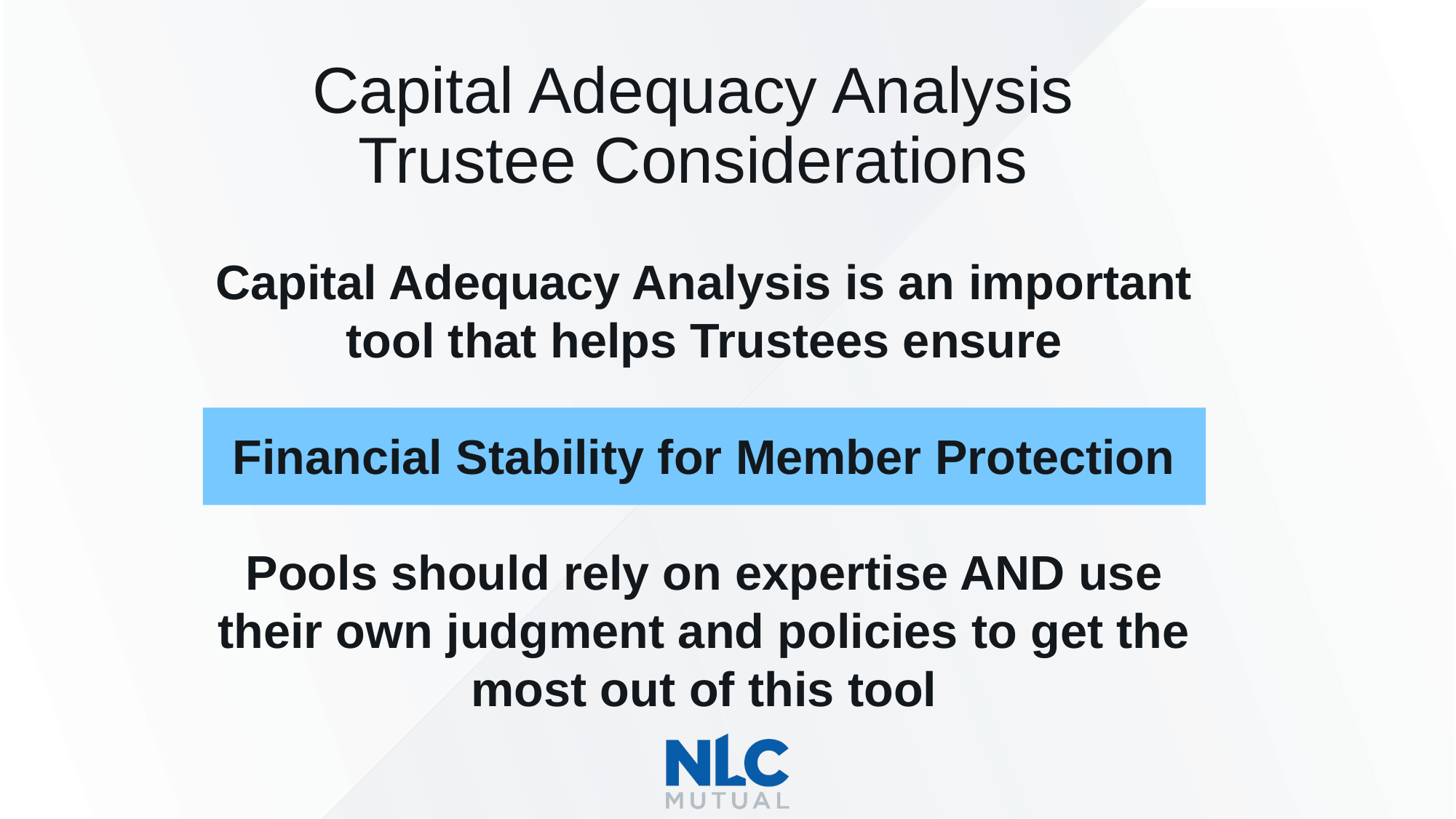

Capital Adequacy Analysis
Trustee Considerations
Capital Adequacy Analysis is an important tool that helps Trustees ensure

Financial Stability for Member Protection

Pools should rely on expertise AND use their own judgment and policies to get the most out of this tool